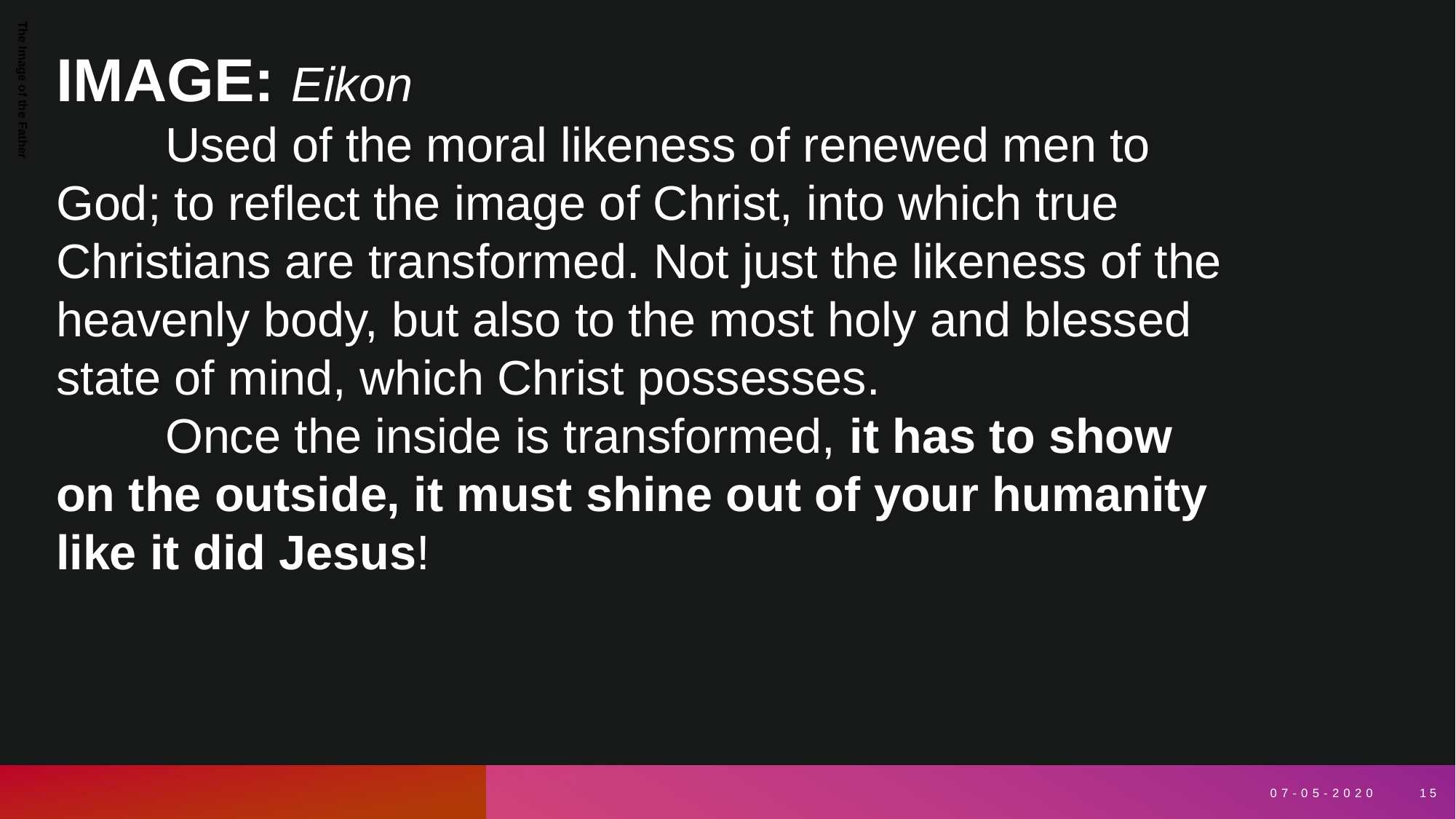

IMAGE: Eikon
	Used of the moral likeness of renewed men to God; to reflect the image of Christ, into which true Christians are transformed. Not just the likeness of the heavenly body, but also to the most holy and blessed state of mind, which Christ possesses.
	Once the inside is transformed, it has to show on the outside, it must shine out of your humanity like it did Jesus!
The Image of the Father
07-05-2020
15